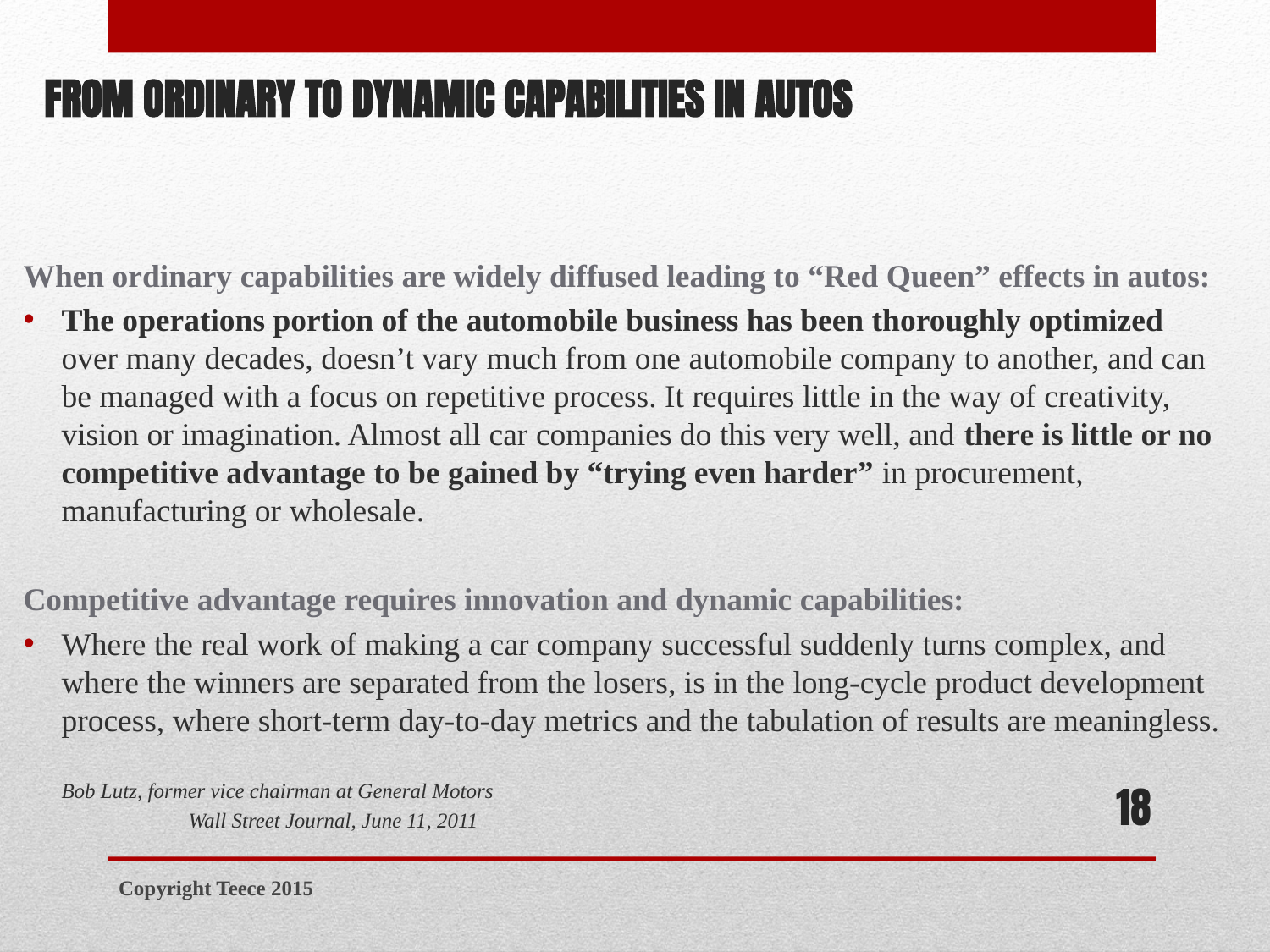

# FROM ORDINARY TO DYNAMIC CAPABILITIES IN AUTOS
When ordinary capabilities are widely diffused leading to “Red Queen” effects in autos:
The operations portion of the automobile business has been thoroughly optimized over many decades, doesn’t vary much from one automobile company to another, and can be managed with a focus on repetitive process. It requires little in the way of creativity, vision or imagination. Almost all car companies do this very well, and there is little or no competitive advantage to be gained by “trying even harder” in procurement, manufacturing or wholesale.

Competitive advantage requires innovation and dynamic capabilities:
Where the real work of making a car company successful suddenly turns complex, and where the winners are separated from the losers, is in the long-cycle product development process, where short-term day-to-day metrics and the tabulation of results are meaningless.
										Bob Lutz, former vice chairman at General Motors
		Wall Street Journal, June 11, 2011
18
Copyright Teece 2015